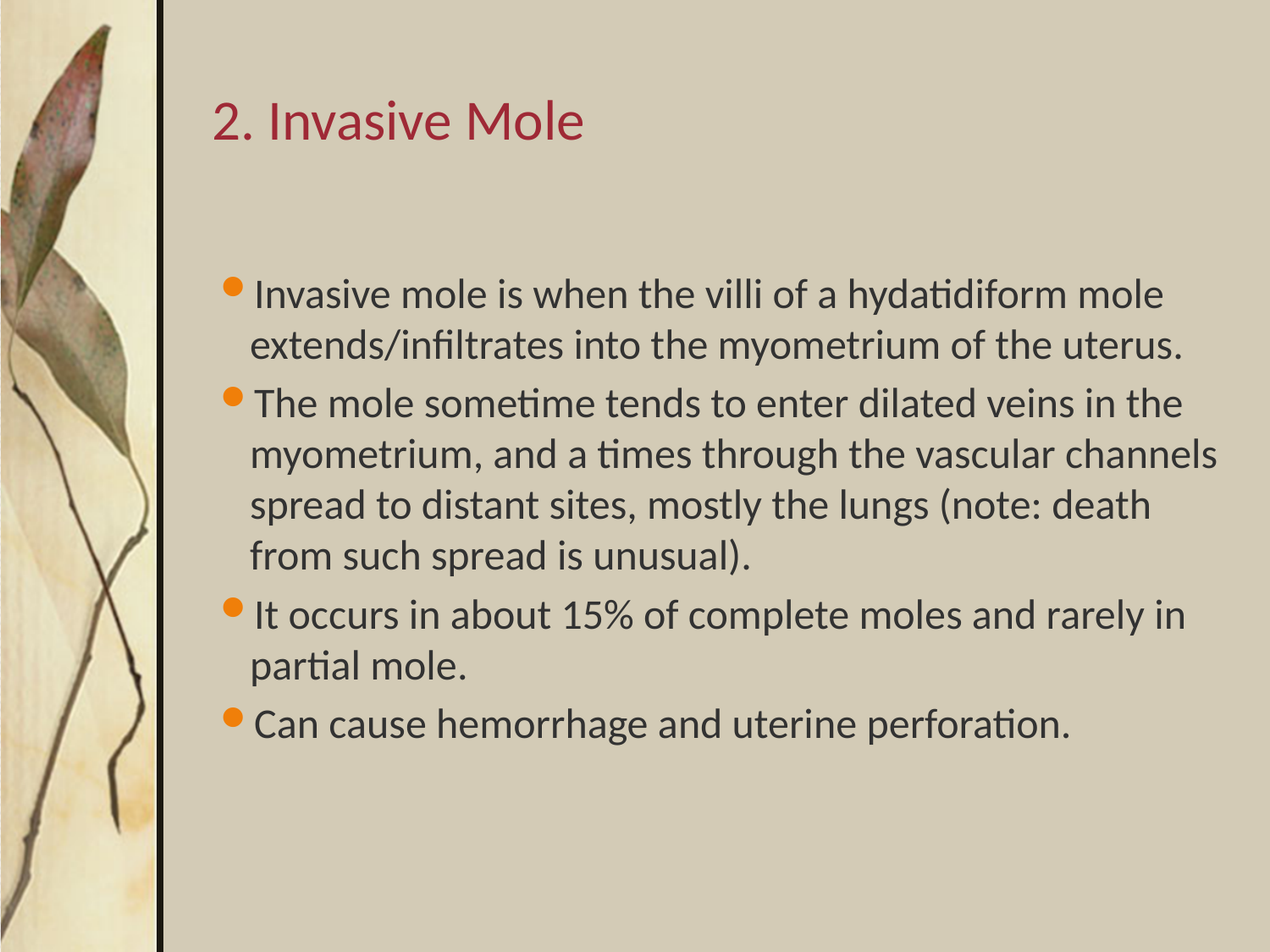

# 2. Invasive Mole

Invasive mole is when the villi of a hydatidiform mole extends/infiltrates into the myometrium of the uterus.
The mole sometime tends to enter dilated veins in the myometrium, and a times through the vascular channels spread to distant sites, mostly the lungs (note: death from such spread is unusual).
It occurs in about 15% of complete moles and rarely in partial mole.
Can cause hemorrhage and uterine perforation.